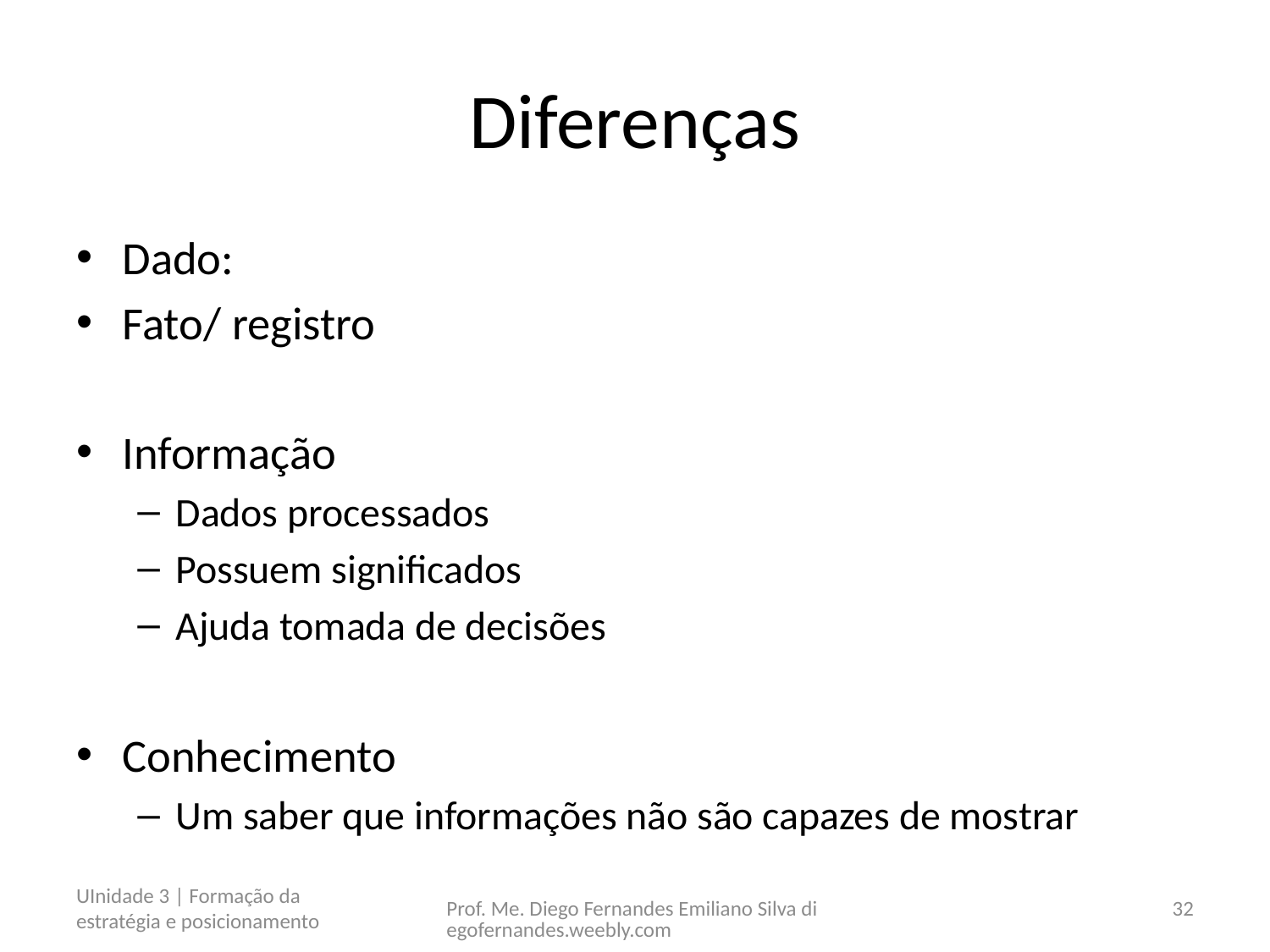

# Diferenças
Dado:
Fato/ registro

Informação
Dados processados
Possuem significados
Ajuda tomada de decisões

Conhecimento
Um saber que informações não são capazes de mostrar
UInidade 3 | Formação da estratégia e posicionamento
Prof. Me. Diego Fernandes Emiliano Silva diegofernandes.weebly.com
32